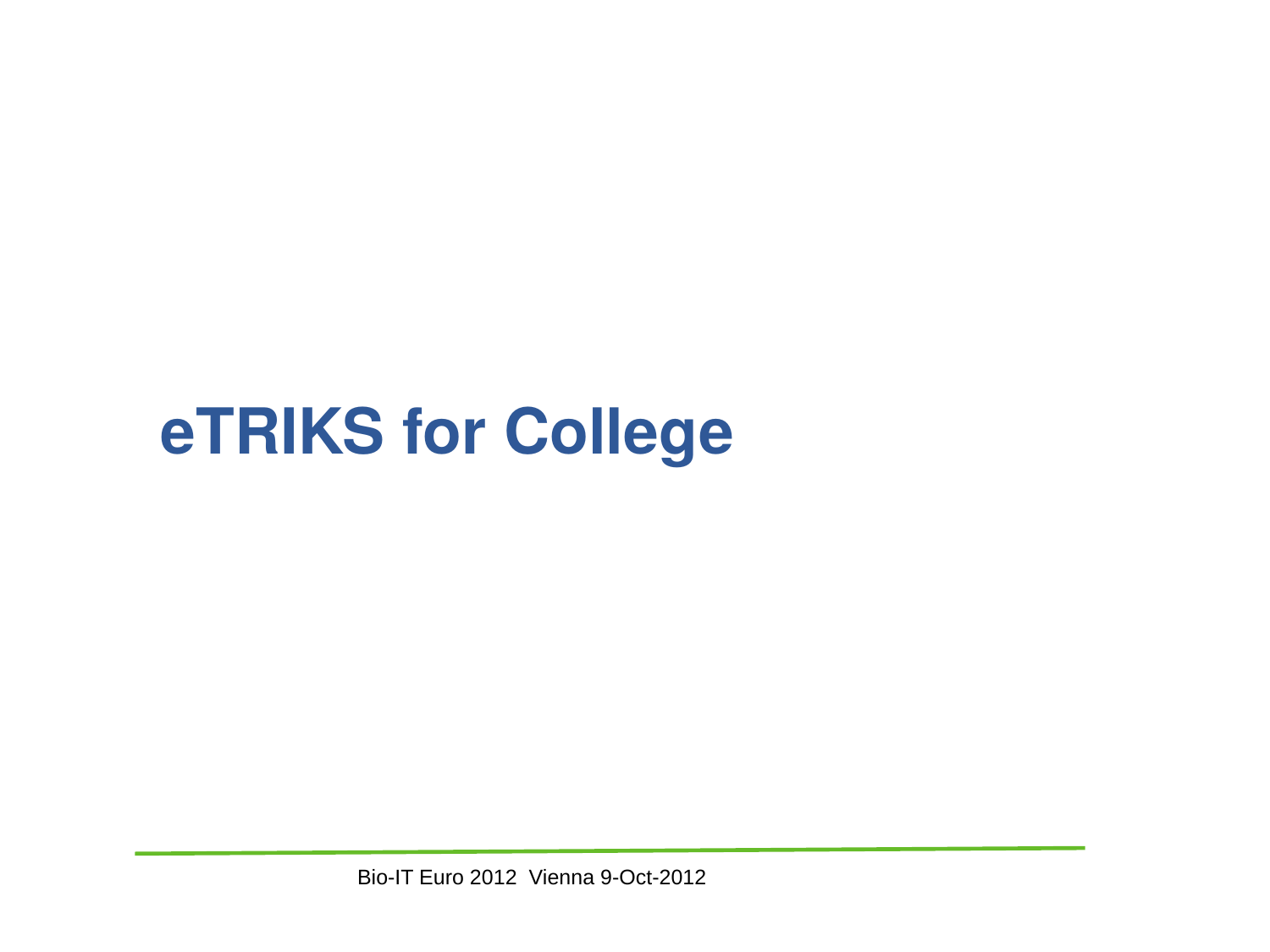

# eTRIKS for College

Bio-IT Euro 2012  Vienna 9-Oct-2012